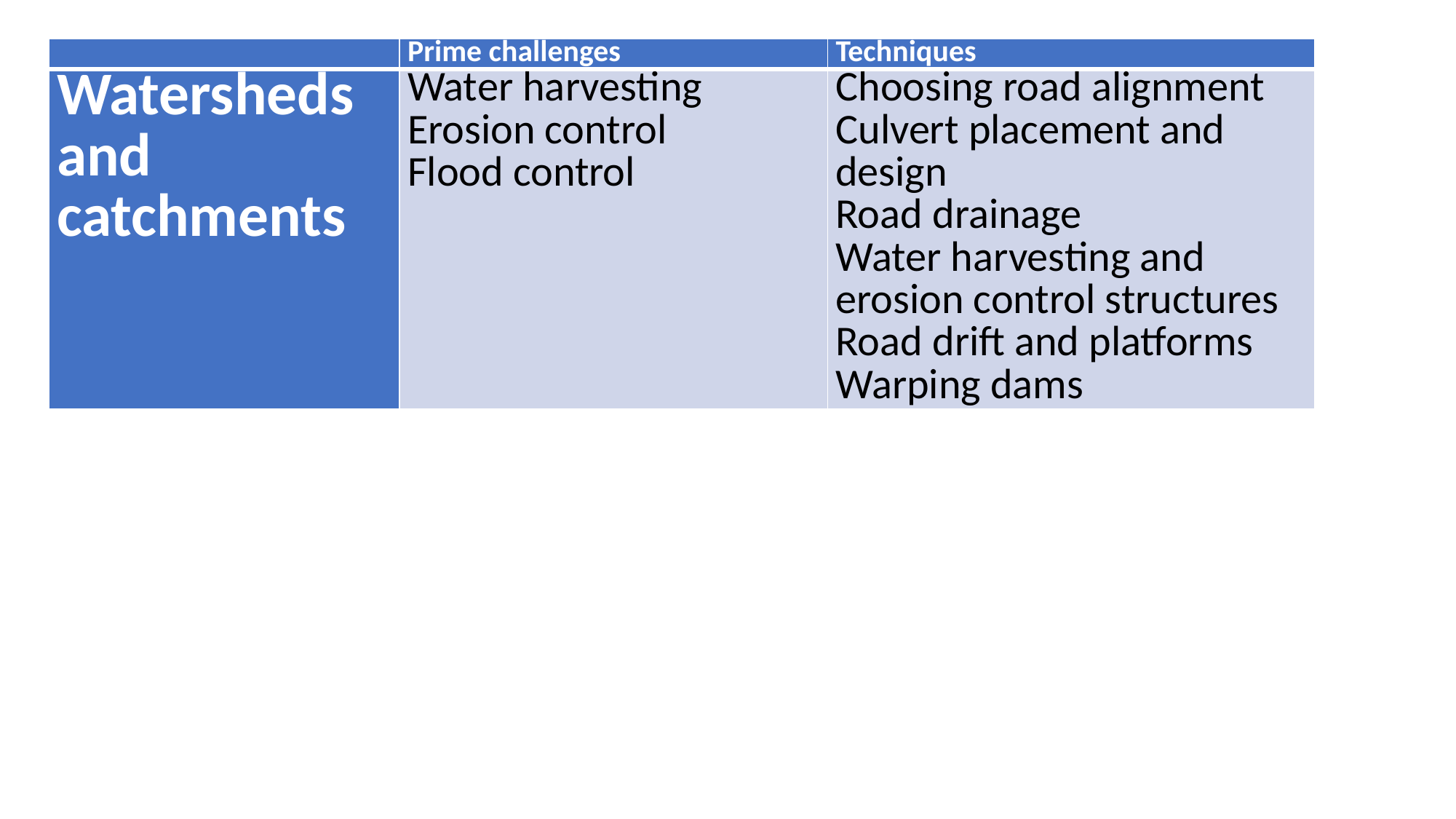

|  | Prime challenges | Techniques |
| --- | --- | --- |
| Watersheds and catchments | Water harvesting Erosion control Flood control | Choosing road alignment Culvert placement and design Road drainage Water harvesting and erosion control structures Road drift and platforms Warping dams |